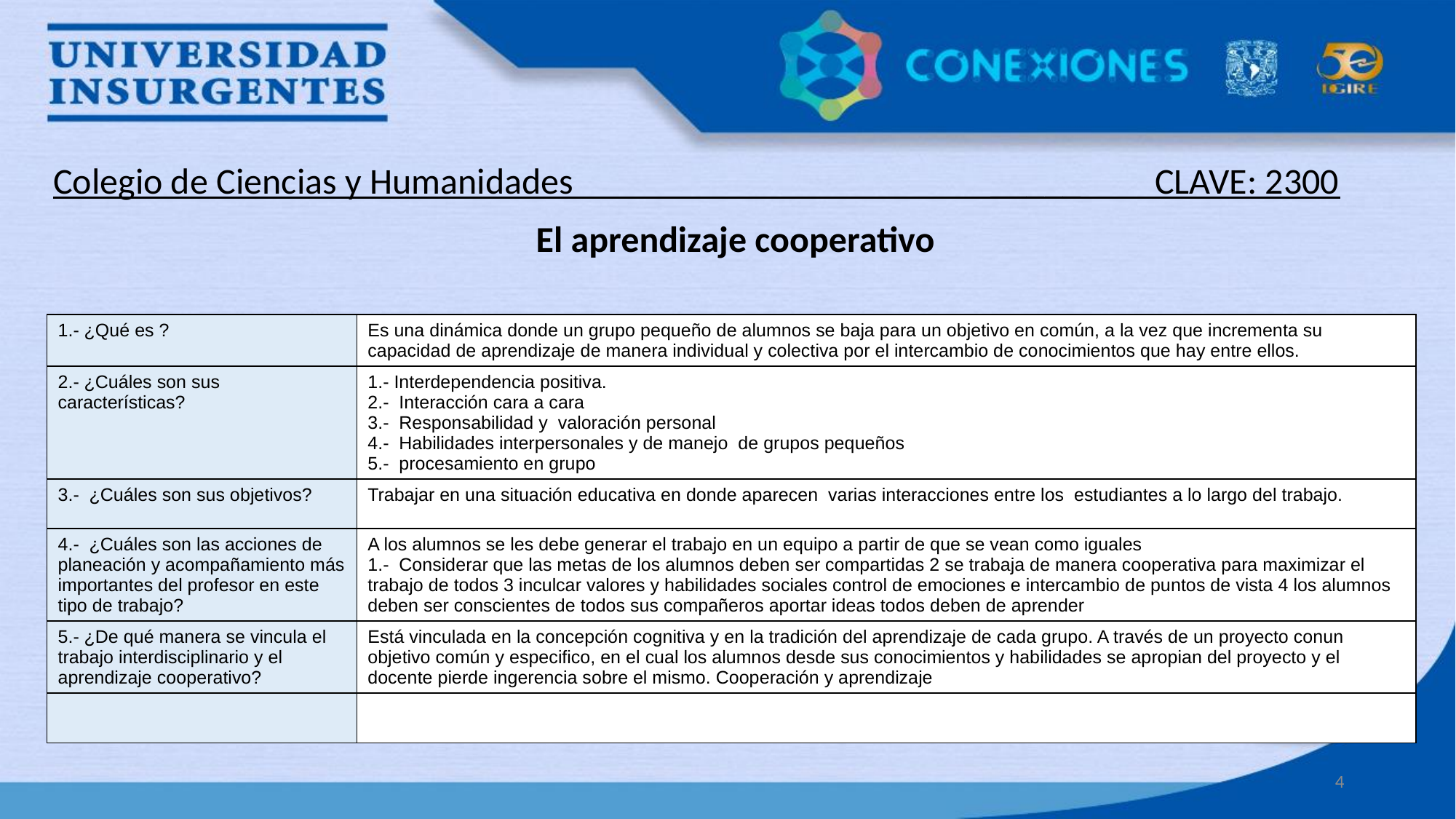

Colegio de Ciencias y Humanidades                                                   _____         CLAVE: 2300
 El aprendizaje cooperativo
| 1.- ¿Qué es ? | Es una dinámica donde un grupo pequeño de alumnos se baja para un objetivo en común, a la vez que incrementa su capacidad de aprendizaje de manera individual y colectiva por el intercambio de conocimientos que hay entre ellos. |
| --- | --- |
| 2.- ¿Cuáles son sus características? | 1.- Interdependencia positiva. 2.- Interacción cara a cara 3.- Responsabilidad y valoración personal 4.- Habilidades interpersonales y de manejo de grupos pequeños 5.- procesamiento en grupo |
| 3.- ¿Cuáles son sus objetivos? | Trabajar en una situación educativa en donde aparecen varias interacciones entre los estudiantes a lo largo del trabajo. |
| 4.- ¿Cuáles son las acciones de planeación y acompañamiento más importantes del profesor en este tipo de trabajo? | A los alumnos se les debe generar el trabajo en un equipo a partir de que se vean como iguales 1.- Considerar que las metas de los alumnos deben ser compartidas 2 se trabaja de manera cooperativa para maximizar el trabajo de todos 3 inculcar valores y habilidades sociales control de emociones e intercambio de puntos de vista 4 los alumnos deben ser conscientes de todos sus compañeros aportar ideas todos deben de aprender |
| 5.- ¿De qué manera se vincula el trabajo interdisciplinario y el aprendizaje cooperativo? | Está vinculada en la concepción cognitiva y en la tradición del aprendizaje de cada grupo. A través de un proyecto conun objetivo común y especifico, en el cual los alumnos desde sus conocimientos y habilidades se apropian del proyecto y el docente pierde ingerencia sobre el mismo. Cooperación y aprendizaje |
|  |  |
4